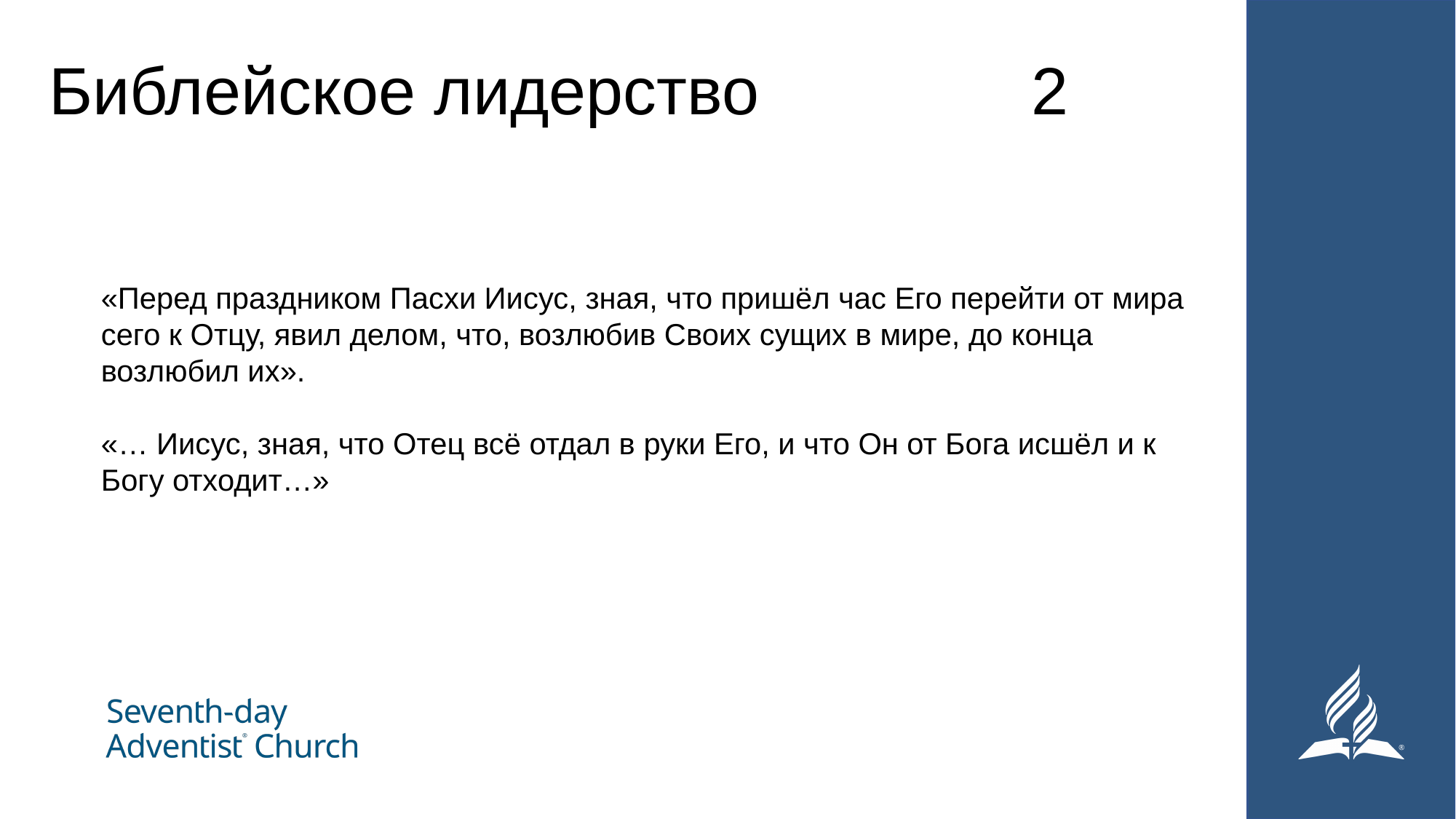

# Библейское лидерство			2
«Перед праздником Пасхи Иисус, зная, что пришёл час Его перейти от мира сего к Отцу, явил делом, что, возлюбив Своих сущих в мире, до конца возлюбил их».

«… Иисус, зная, что Отец всё отдал в руки Его, и что Он от Бога исшёл и к Богу отходит…»